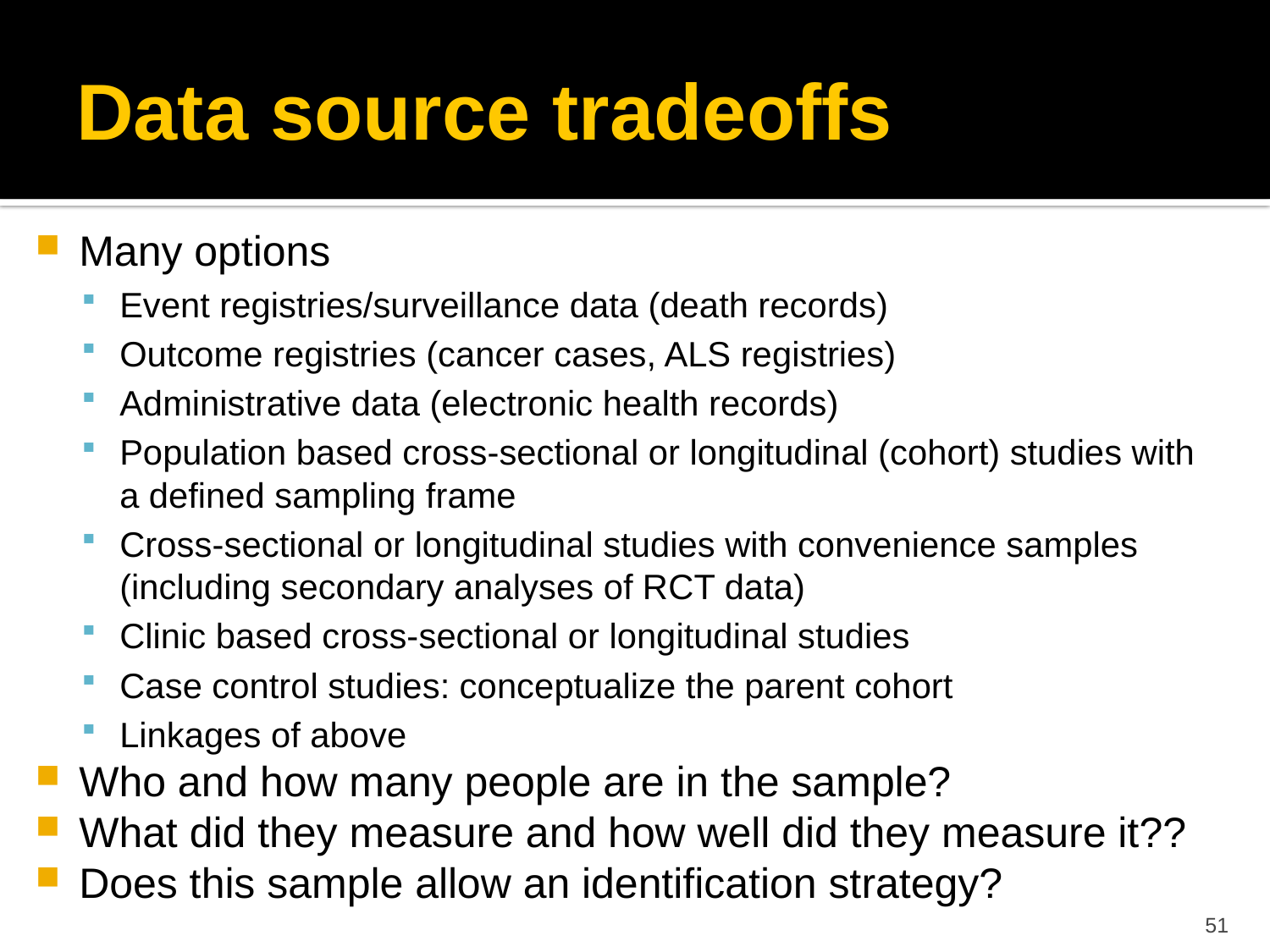

# Data source tradeoffs
Many options
Event registries/surveillance data (death records)
Outcome registries (cancer cases, ALS registries)
Administrative data (electronic health records)
Population based cross-sectional or longitudinal (cohort) studies with a defined sampling frame
Cross-sectional or longitudinal studies with convenience samples (including secondary analyses of RCT data)
Clinic based cross-sectional or longitudinal studies
Case control studies: conceptualize the parent cohort
Linkages of above
Who and how many people are in the sample?
What did they measure and how well did they measure it??
Does this sample allow an identification strategy?
51